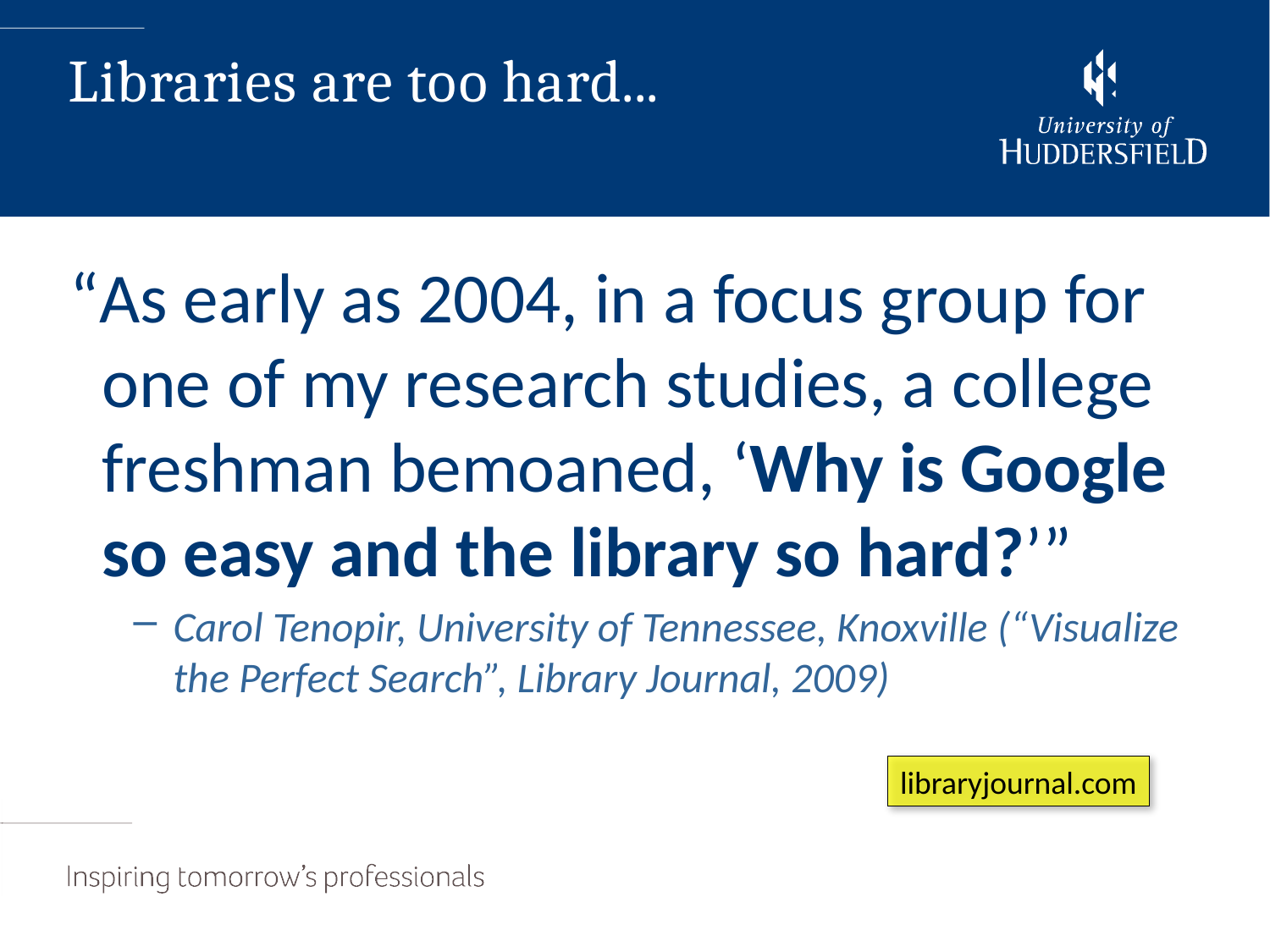

“As early as 2004, in a focus group for
  one of my research studies, a college
  freshman bemoaned, ‘Why is Google
  so easy and the library so hard?’”
Carol Tenopir, University of Tennessee, Knoxville (“Visualize the Perfect Search”, Library Journal, 2009)

Libraries are too hard...
libraryjournal.com